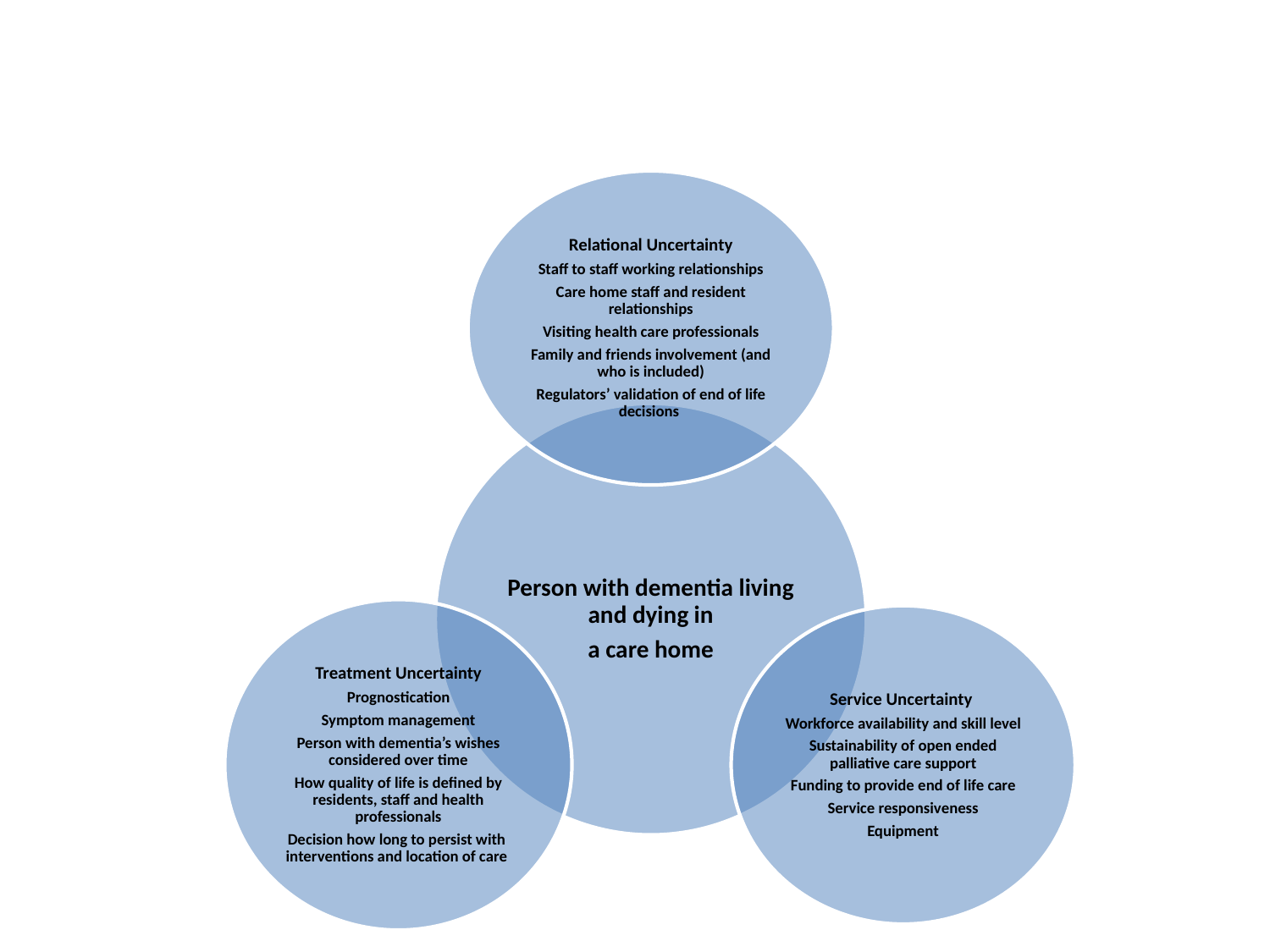

#
Person with dementia living and dying in
  a care home
Relational Uncertainty
Staff to staff working relationships
Care home staff and resident relationships
Visiting health care professionals
Family and friends involvement (and who is included)
Regulators’ validation of end of life decisions
Service Uncertainty
Workforce availability and skill level
Sustainability of open ended palliative care support
Funding to provide end of life care
Service responsiveness
Equipment
Treatment Uncertainty
Prognostication
Symptom management
Person with dementia’s wishes considered over time
How quality of life is defined by residents, staff and health professionals
Decision how long to persist with  interventions and location of care